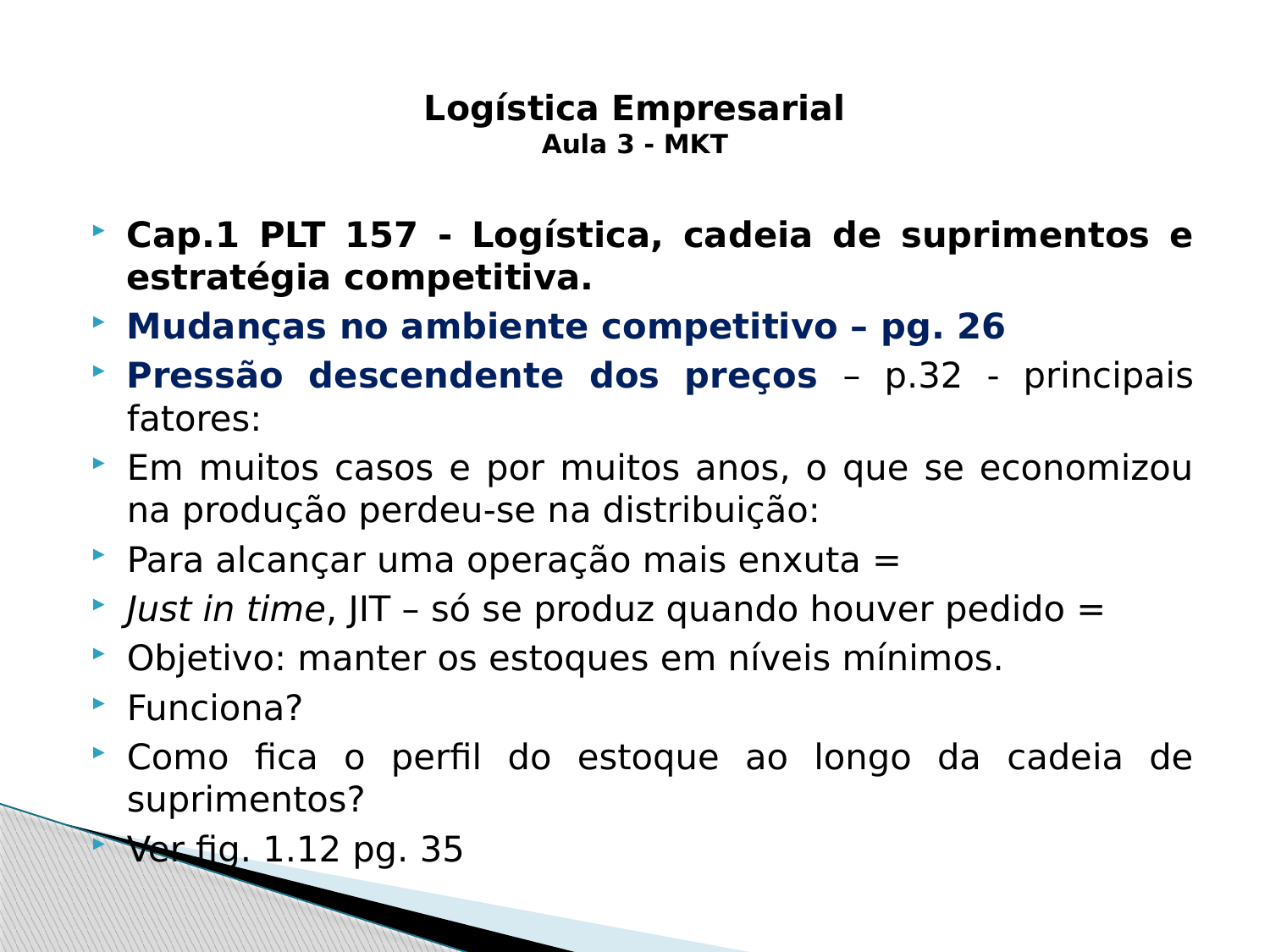

# Logística Empresarial Aula 3 - MKT
Cap.1 PLT 157 - Logística, cadeia de suprimentos e estratégia competitiva.
Mudanças no ambiente competitivo – pg. 26
Pressão descendente dos preços – p.32 - principais fatores:
Em muitos casos e por muitos anos, o que se economizou na produção perdeu-se na distribuição:
Para alcançar uma operação mais enxuta =
Just in time, JIT – só se produz quando houver pedido =
Objetivo: manter os estoques em níveis mínimos.
Funciona?
Como fica o perfil do estoque ao longo da cadeia de suprimentos?
Ver fig. 1.12 pg. 35